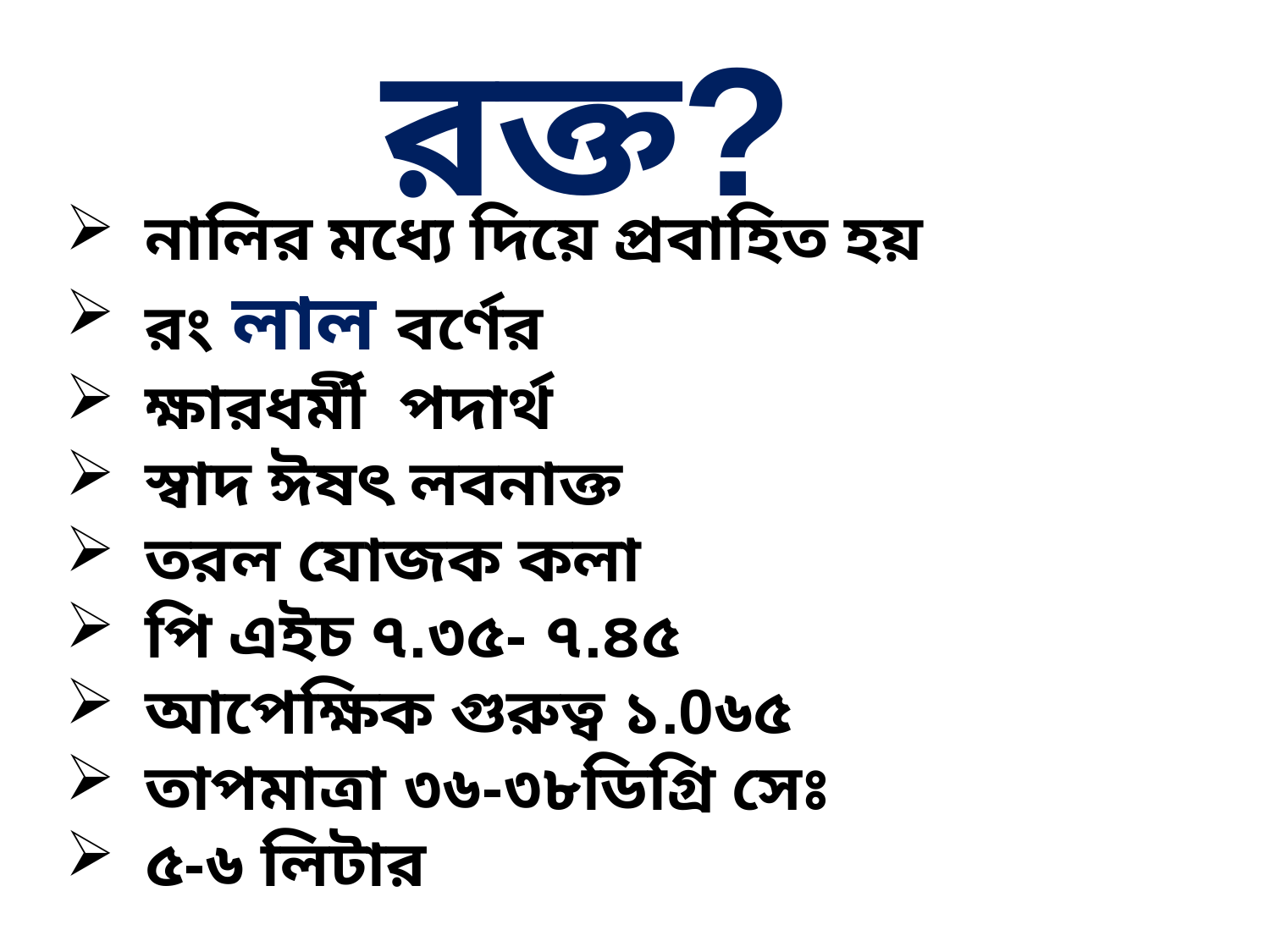

রক্ত?
নালির মধ্যে দিয়ে প্রবাহিত হয়
রং লাল বর্ণের
ক্ষারধর্মী  পদার্থ
স্বাদ ঈষৎ লবনাক্ত
তরল যোজক কলা
পি এইচ ৭.৩৫- ৭.৪৫
আপেক্ষিক গুরুত্ব ১.0৬৫
তাপমাত্রা ৩৬-৩৮ডিগ্রি সেঃ
৫-৬ লিটার